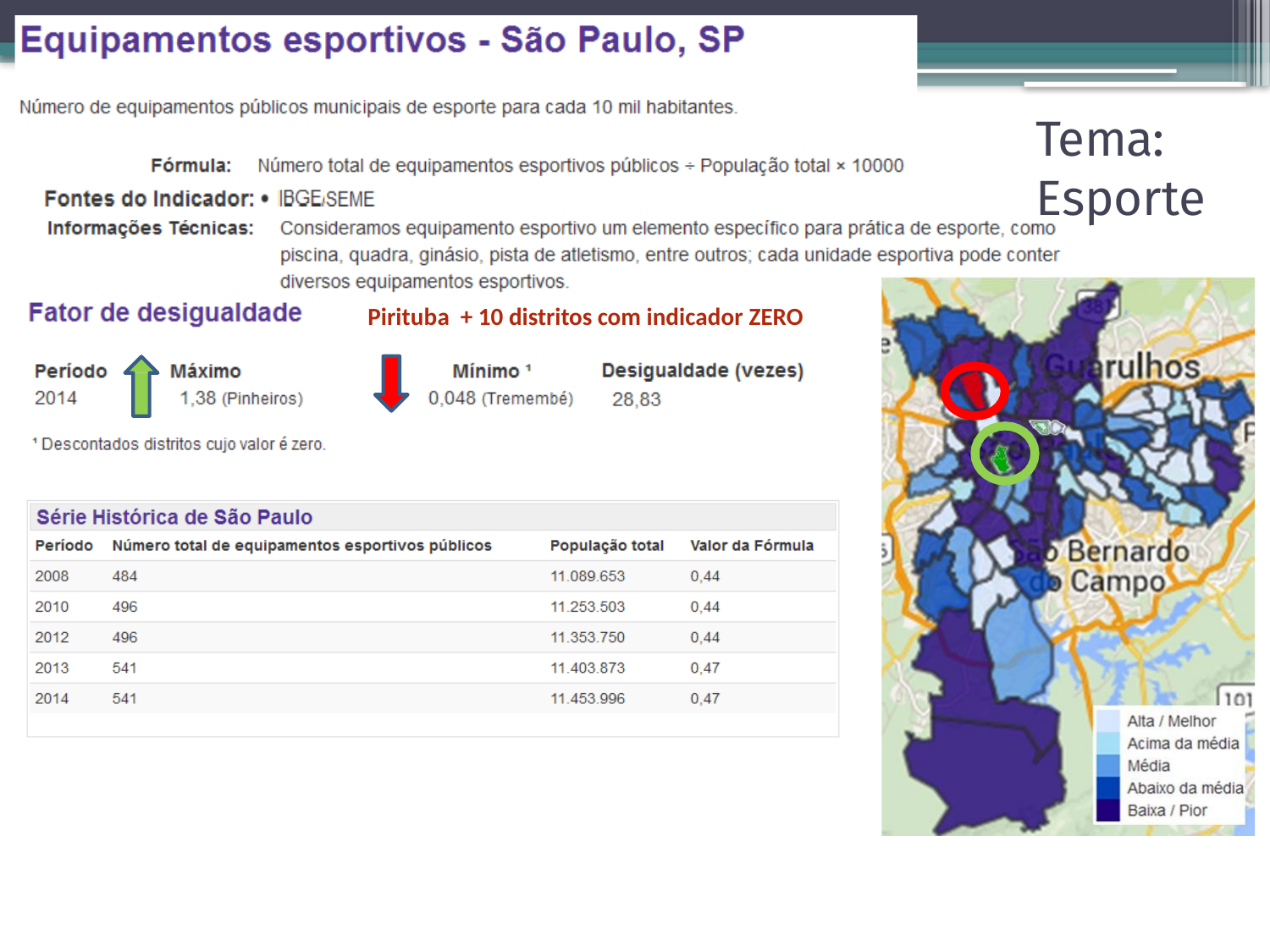

# Tema: Esporte

Pirituba  + 10 distritos com indicador ZERO